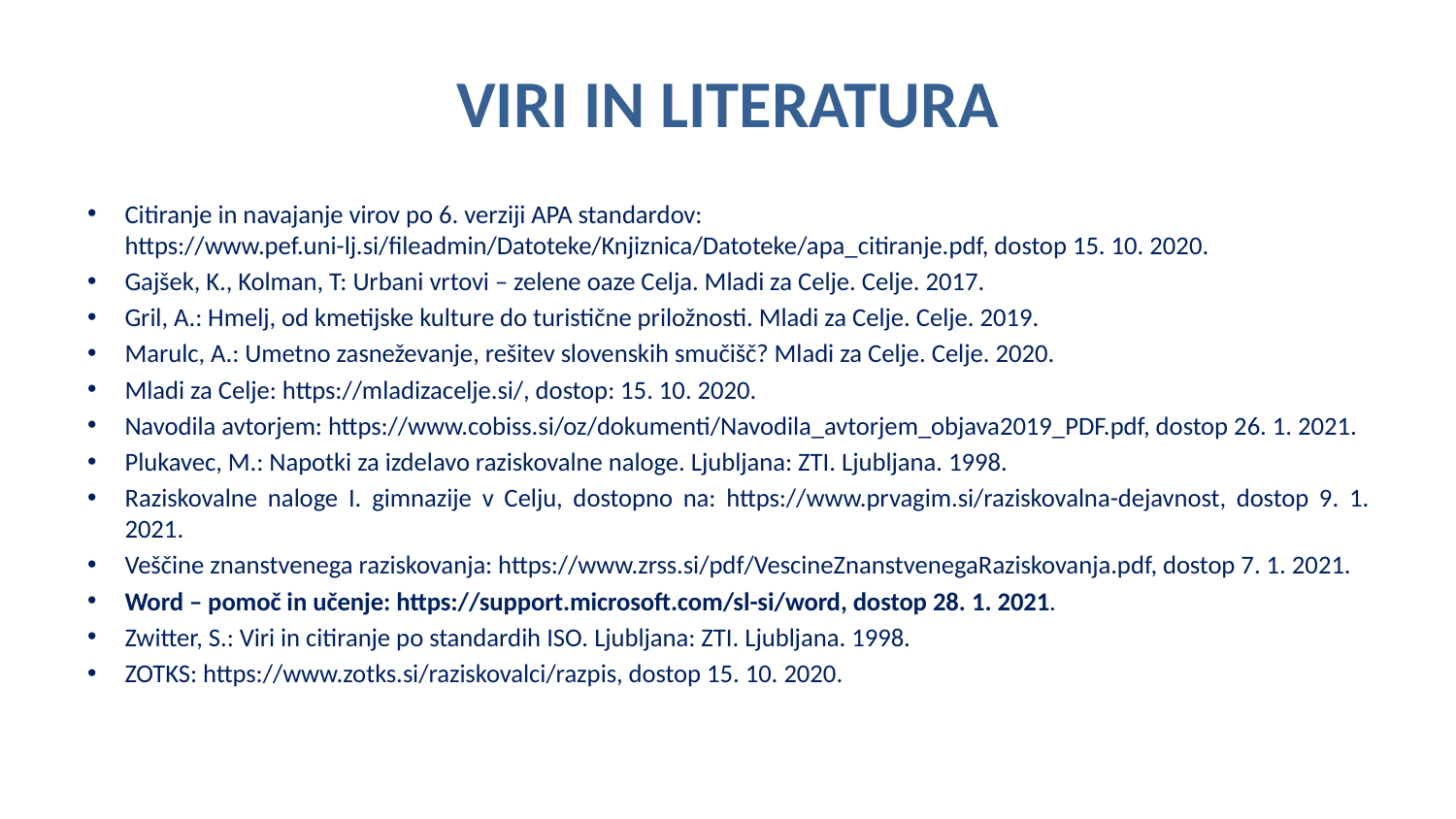

# VIRI IN LITERATURA
Citiranje in navajanje virov po 6. verziji APA standardov: https://www.pef.uni-lj.si/fileadmin/Datoteke/Knjiznica/Datoteke/apa_citiranje.pdf, dostop 15. 10. 2020.
Gajšek, K., Kolman, T: Urbani vrtovi – zelene oaze Celja. Mladi za Celje. Celje. 2017.
Gril, A.: Hmelj, od kmetijske kulture do turistične priložnosti. Mladi za Celje. Celje. 2019.
Marulc, A.: Umetno zasneževanje, rešitev slovenskih smučišč? Mladi za Celje. Celje. 2020.
Mladi za Celje: https://mladizacelje.si/, dostop: 15. 10. 2020.
Navodila avtorjem: https://www.cobiss.si/oz/dokumenti/Navodila_avtorjem_objava2019_PDF.pdf, dostop 26. 1. 2021.
Plukavec, M.: Napotki za izdelavo raziskovalne naloge. Ljubljana: ZTI. Ljubljana. 1998.
Raziskovalne naloge I. gimnazije v Celju, dostopno na: https://www.prvagim.si/raziskovalna-dejavnost, dostop 9. 1. 2021.
Veščine znanstvenega raziskovanja: https://www.zrss.si/pdf/VescineZnanstvenegaRaziskovanja.pdf, dostop 7. 1. 2021.
Word – pomoč in učenje: https://support.microsoft.com/sl-si/word, dostop 28. 1. 2021.
Zwitter, S.: Viri in citiranje po standardih ISO. Ljubljana: ZTI. Ljubljana. 1998.
ZOTKS: https://www.zotks.si/raziskovalci/razpis, dostop 15. 10. 2020.